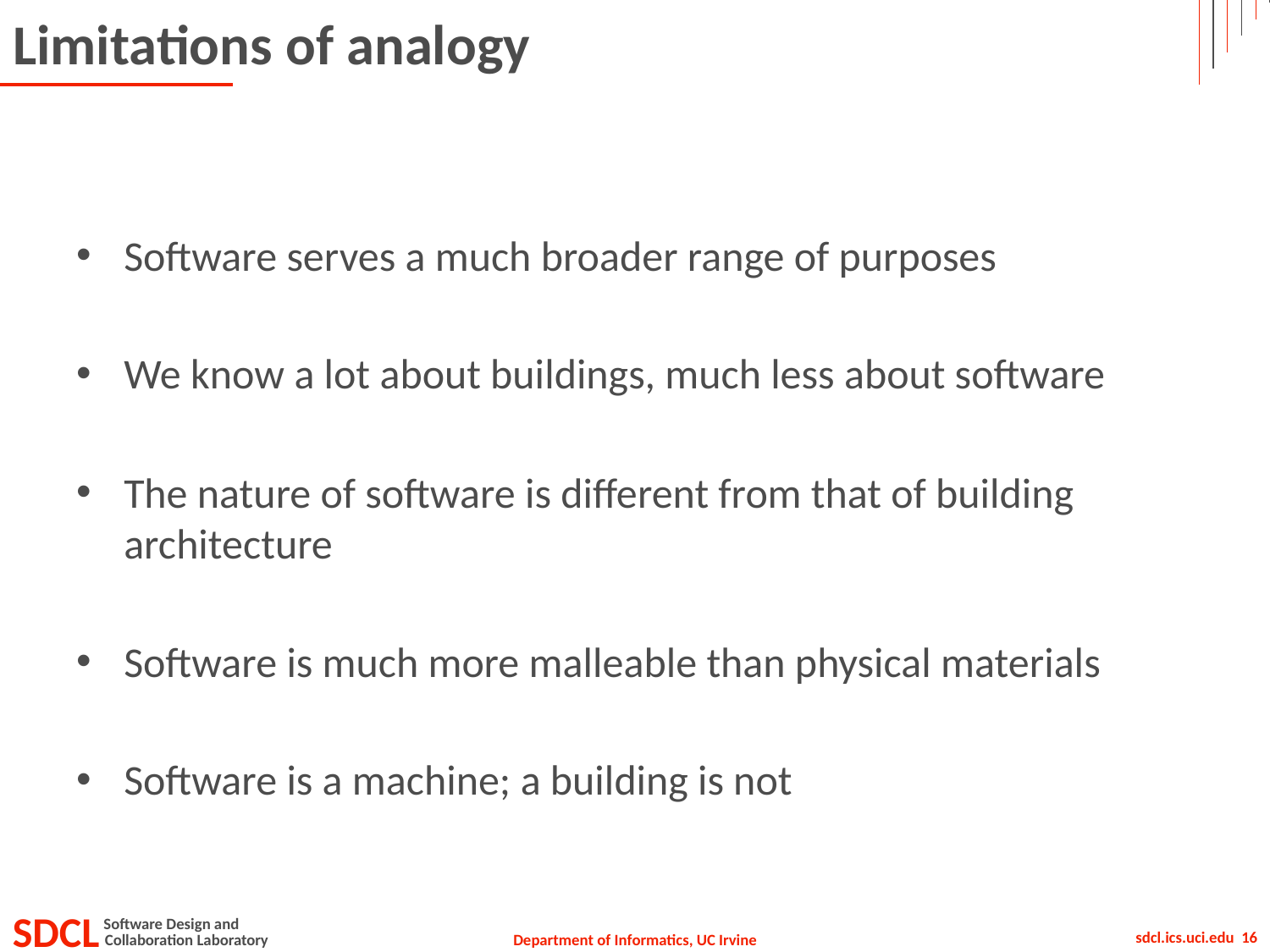

# Limitations of analogy
Software serves a much broader range of purposes

We know a lot about buildings, much less about software

The nature of software is different from that of building architecture

Software is much more malleable than physical materials

Software is a machine; a building is not